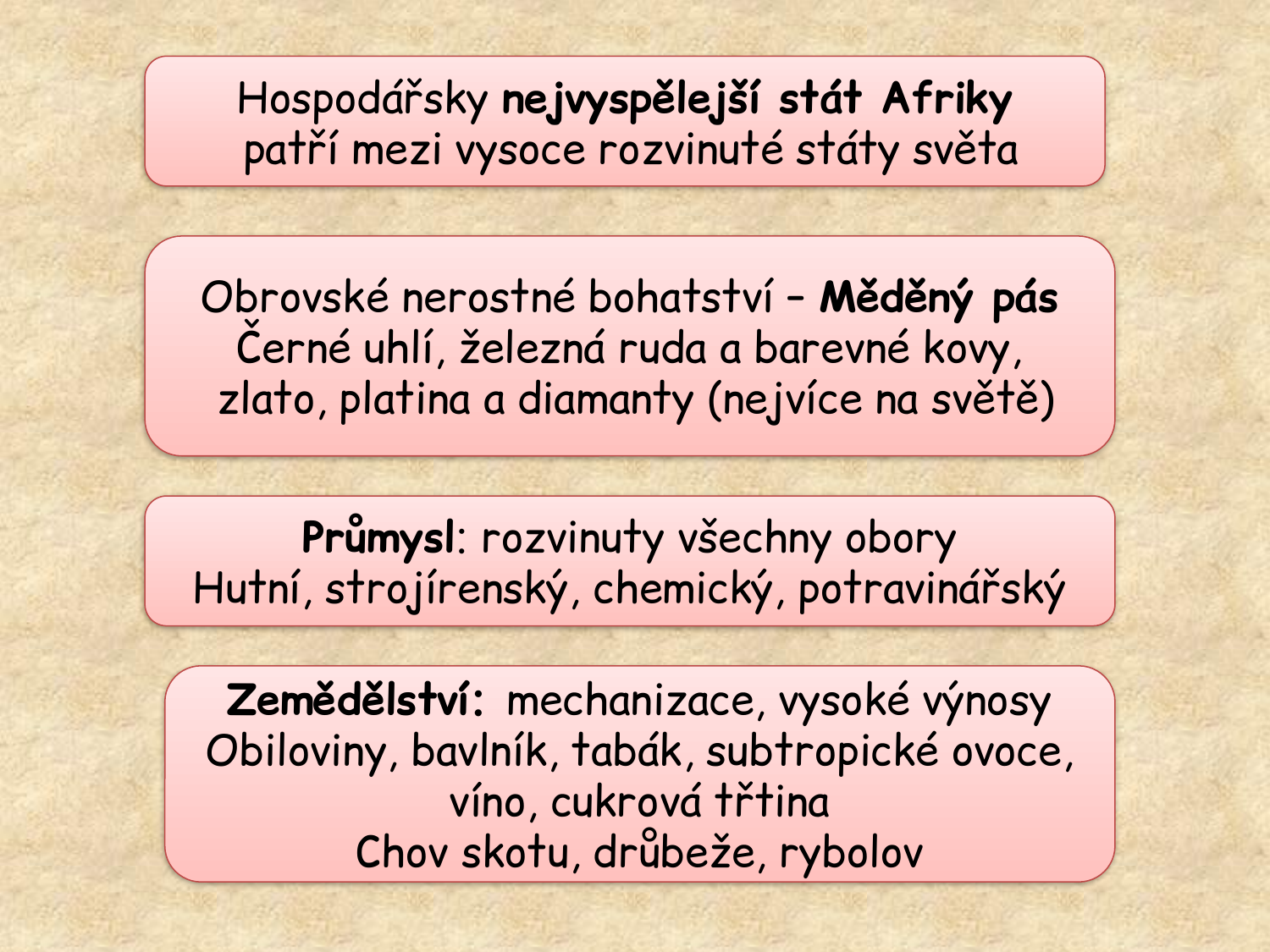

Hospodářsky nejvyspělejší stát Afriky
 patří mezi vysoce rozvinuté státy světa
Obrovské nerostné bohatství – Měděný pás
Černé uhlí, železná ruda a barevné kovy,
 zlato, platina a diamanty (nejvíce na světě)
Průmysl: rozvinuty všechny obory
Hutní, strojírenský, chemický, potravinářský
Zemědělství: mechanizace, vysoké výnosy
Obiloviny, bavlník, tabák, subtropické ovoce, víno, cukrová třtina
Chov skotu, drůbeže, rybolov